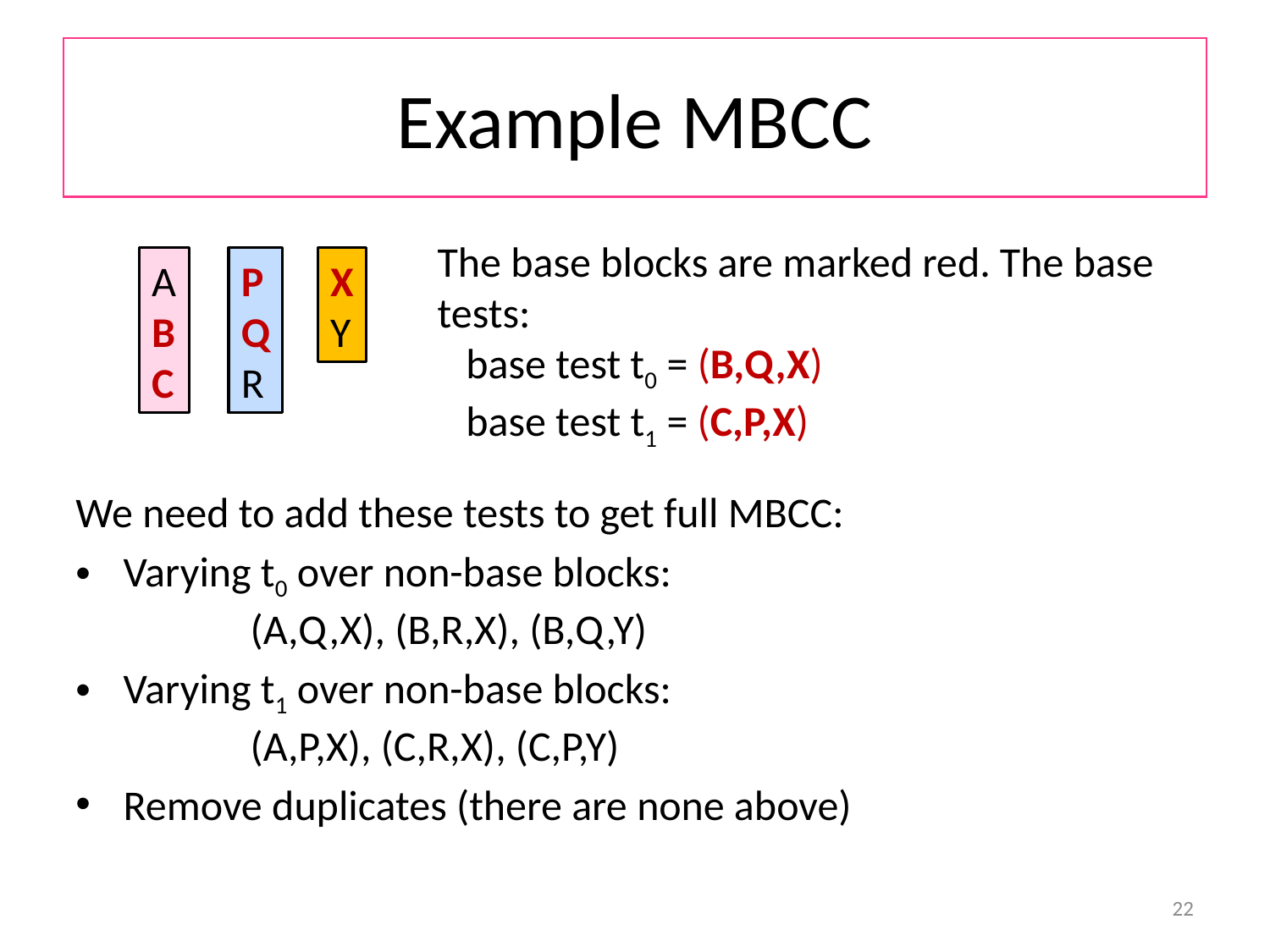

# Example MBCC
The base blocks are marked red. The base tests:
   base test t0 = (B,Q,X)
   base test t1 = (C,P,X)
A
B
C
P
Q
R
X
Y
We need to add these tests to get full MBCC:
Varying t0 over non-base blocks:
	(A,Q,X), (B,R,X), (B,Q,Y)
Varying t1 over non-base blocks:
	(A,P,X), (C,R,X), (C,P,Y)
Remove duplicates (there are none above)

22